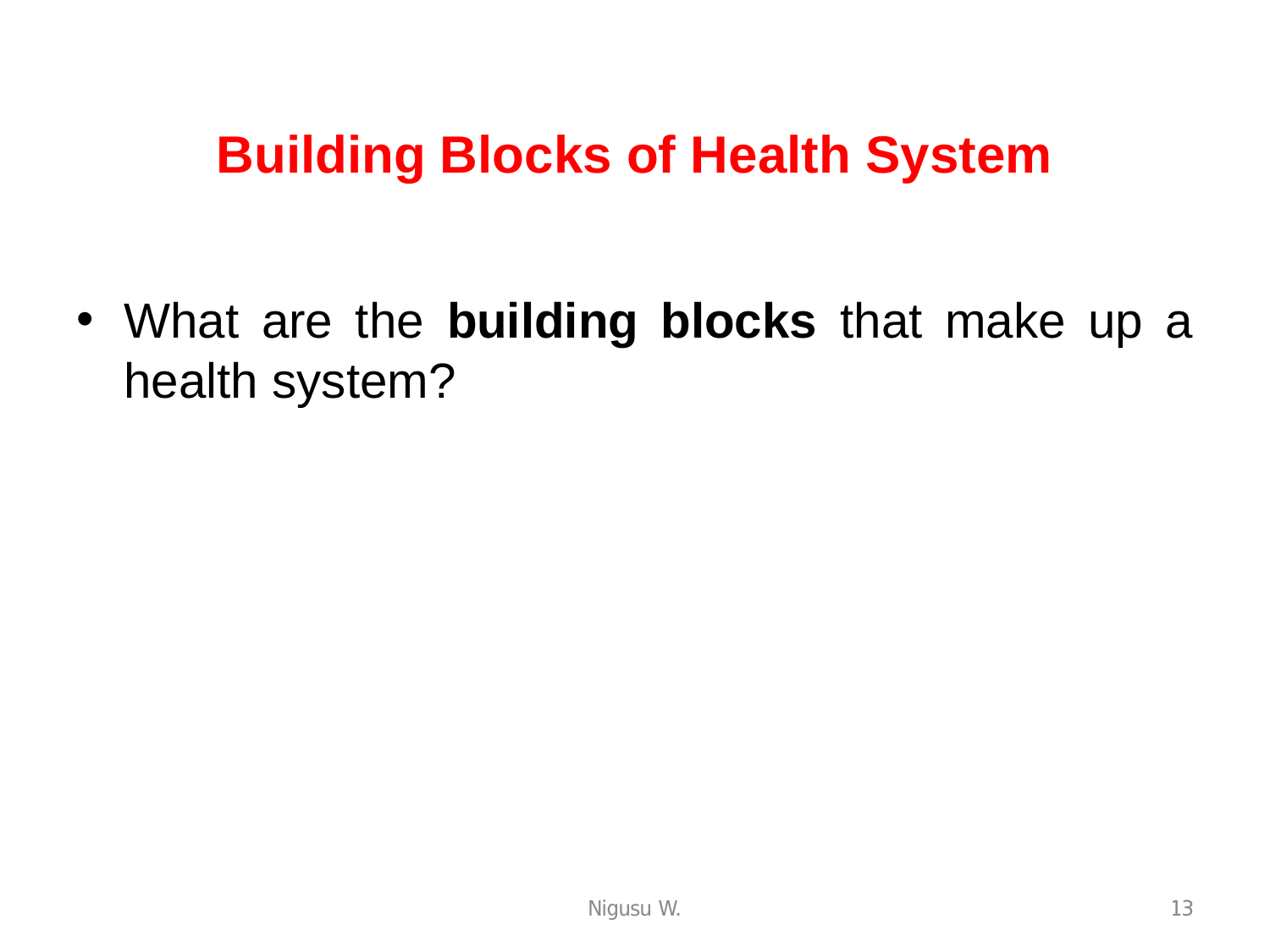

# Building Blocks of Health System

What are the building blocks that make up a health system?

Nigusu W.
13